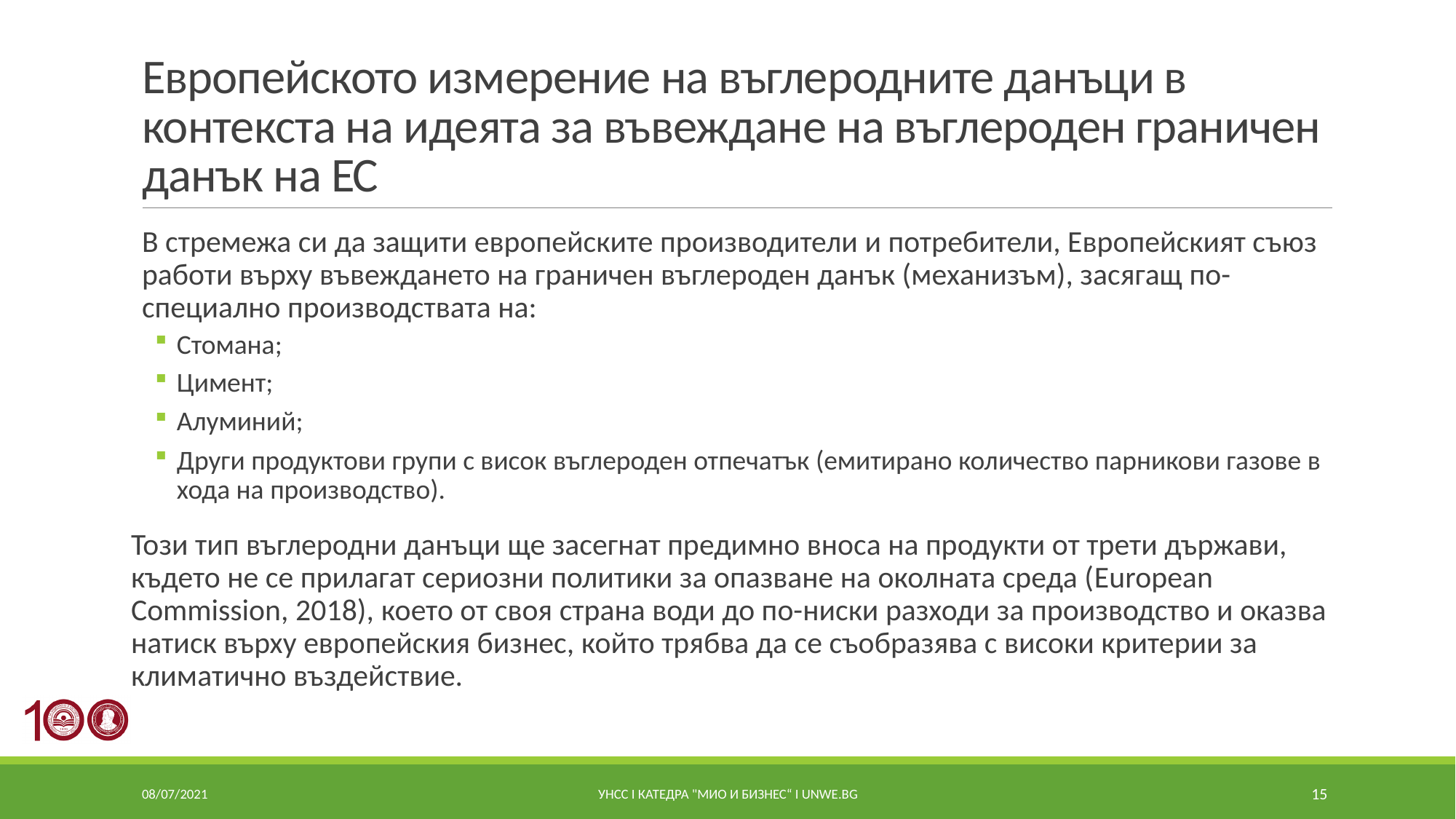

# Европейското измерение на въглеродните данъци в контекста на идеята за въвеждане на въглероден граничен данък на ЕС
В стремежа си да защити европейските производители и потребители, Европейският съюз работи върху въвеждането на граничен въглероден данък (механизъм), засягащ по-специално производствата на:
Стомана;
Цимент;
Алуминий;
Други продуктови групи с висок въглероден отпечатък (емитирано количество парникови газове в хода на производство).
Този тип въглеродни данъци ще засегнат предимно вноса на продукти от трети държави, където не се прилагат сериозни политики за опазване на околната среда (European Commission, 2018), което от своя страна води до по-ниски разходи за производство и оказва натиск върху европейския бизнес, който трябва да се съобразява с високи критерии за климатично въздействие.
08/07/2021
УНСС I катедра "МИО и Бизнес“ I unwe.bg
15